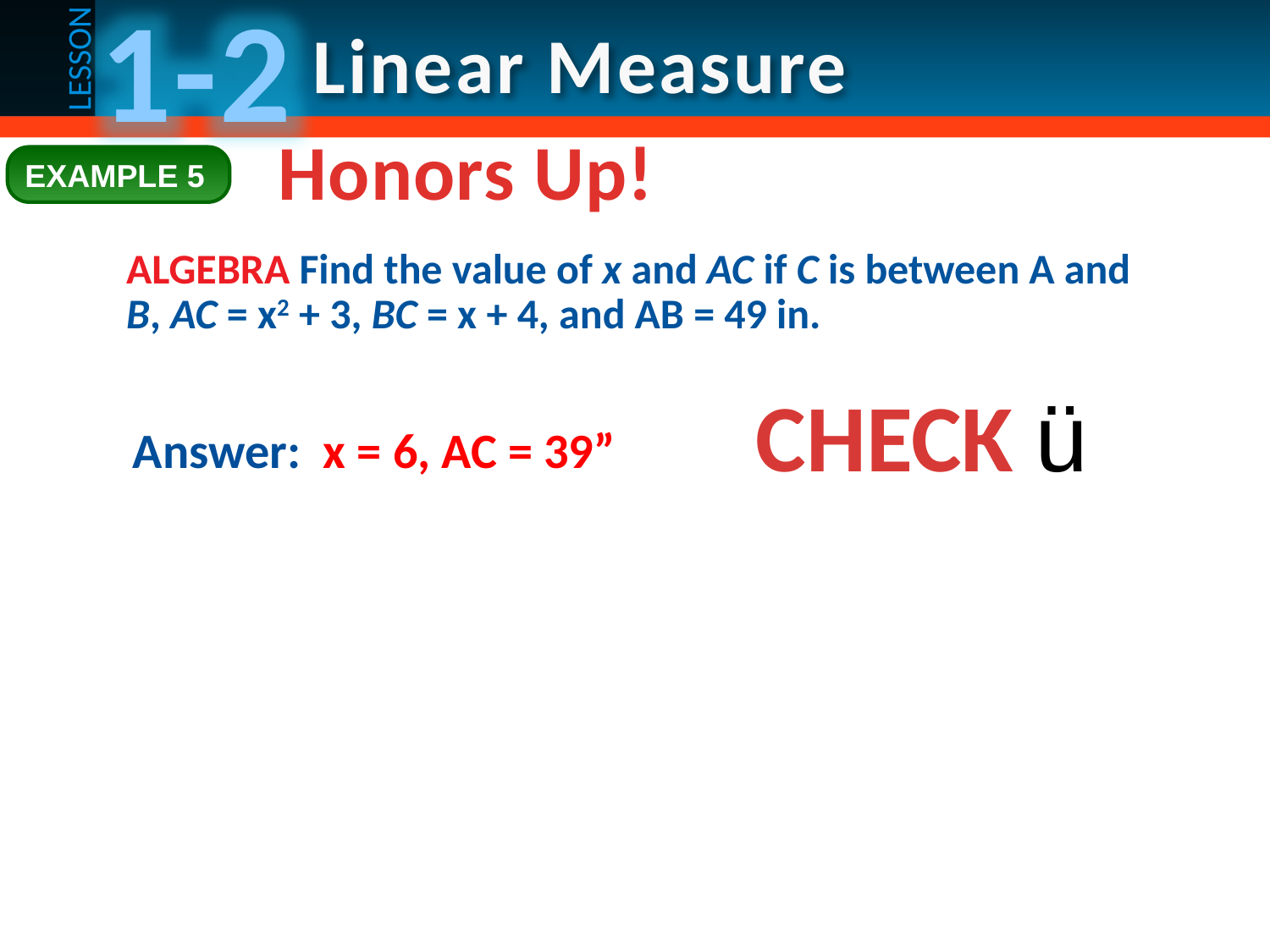

Honors Up!

EXAMPLE 5
ALGEBRA Find the value of x and AC if C is between A and B, AC = x2 + 3, BC = x + 4, and AB = 49 in.
CHECK ü
Answer:  x = 6, AC = 39”

# Example 5